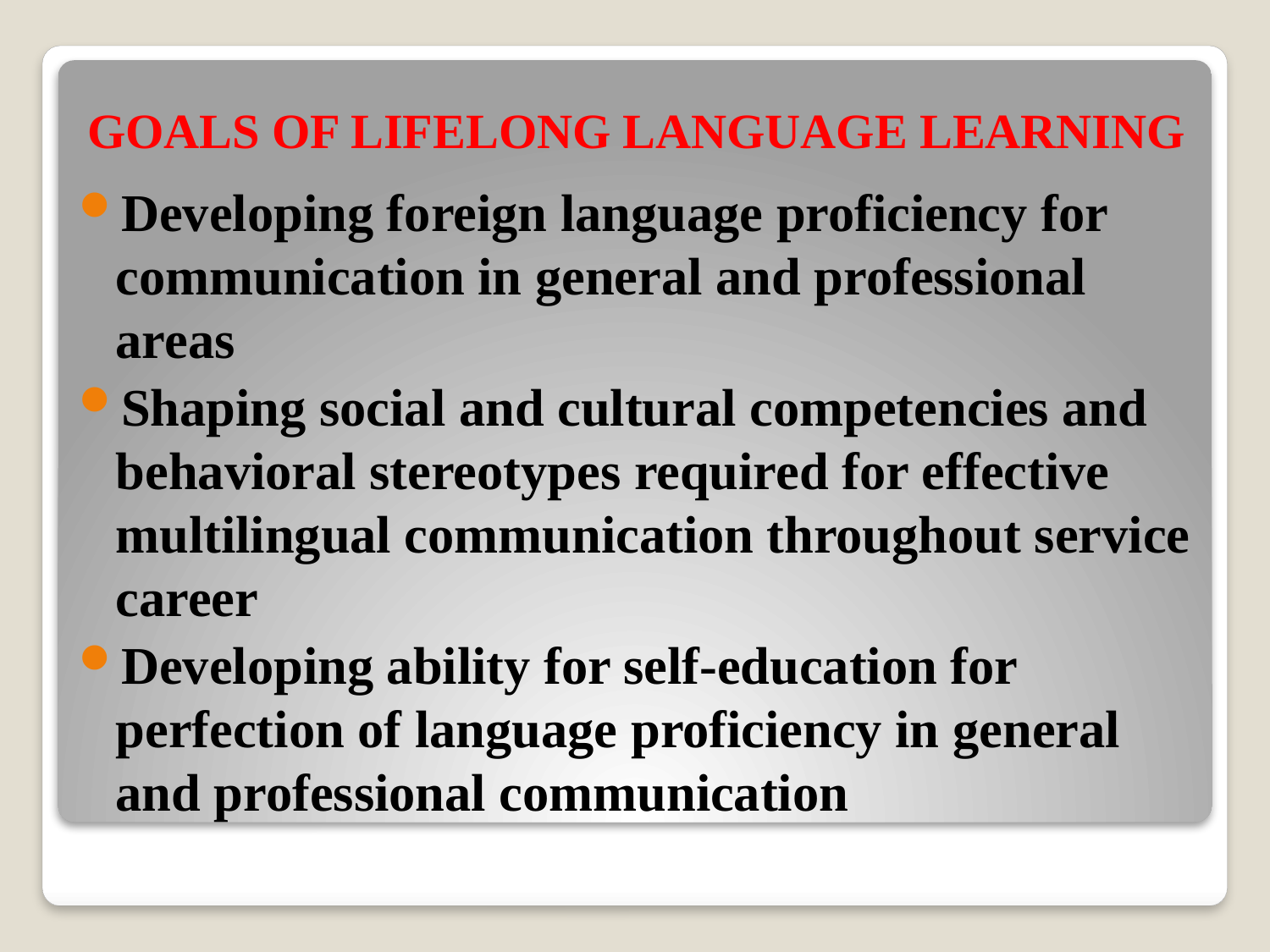

# GOALS OF LIFELONG LANGUAGE LEARNING
Developing foreign language proficiency for communication in general and professional areas
Shaping social and cultural competencies and behavioral stereotypes required for effective multilingual communication throughout service career
Developing ability for self-education for perfection of language proficiency in general and professional communication